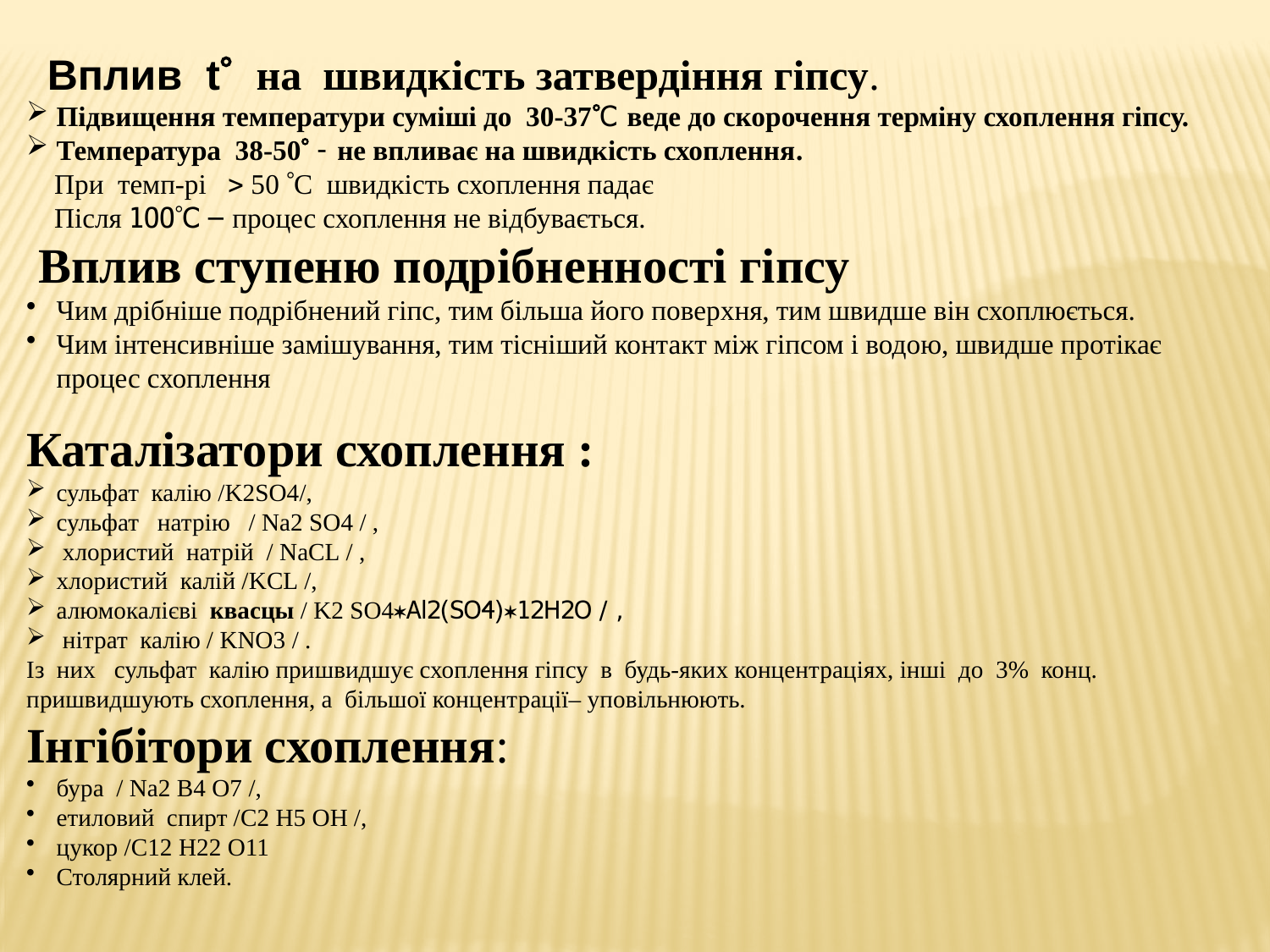

Вплив  t°  на  швидкість затвердіння гіпсу.
Підвищення температури суміші до  30-37°С веде до скорочення терміну схоплення гіпсу.
Температура  38-50° - не впливає на швидкість схоплення.
    При  темп-рі   > 50 °С  швидкість схоплення падає
    Після 100°С – процес схоплення не відбувається.
 Вплив ступеню подрібненності гіпсу
Чим дрібніше подрібнений гіпс, тим більша його поверхня, тим швидше він схоплюється.
Чим інтенсивніше замішування, тим тісніший контакт між гіпсом і водою, швидше протікає     процес схоплення

Каталізатори схоплення :
сульфат  калію /K2SO4/,
сульфат   натрію   / Na2 SO4 / ,
 хлористий  натрій  / NaCL / ,
хлористий  калій /KCL /,
алюмокалієві  квасцы / K2 SO4∗Al2(SO4)∗12H2O / ,
 нітрат  калію / KNO3 / .
Із  них   сульфат  калію пришвидшує схоплення гіпсу  в  будь-яких концентраціях, інші  до  3%  конц. пришвидшують схоплення, а  більшої концентрації– уповільнюють.
Інгібітори схоплення:
бура  / Na2 B4 O7 /,
етиловий  спирт /C2 H5 OH /,
цукор /C12 H22 O11
Столярний клей.